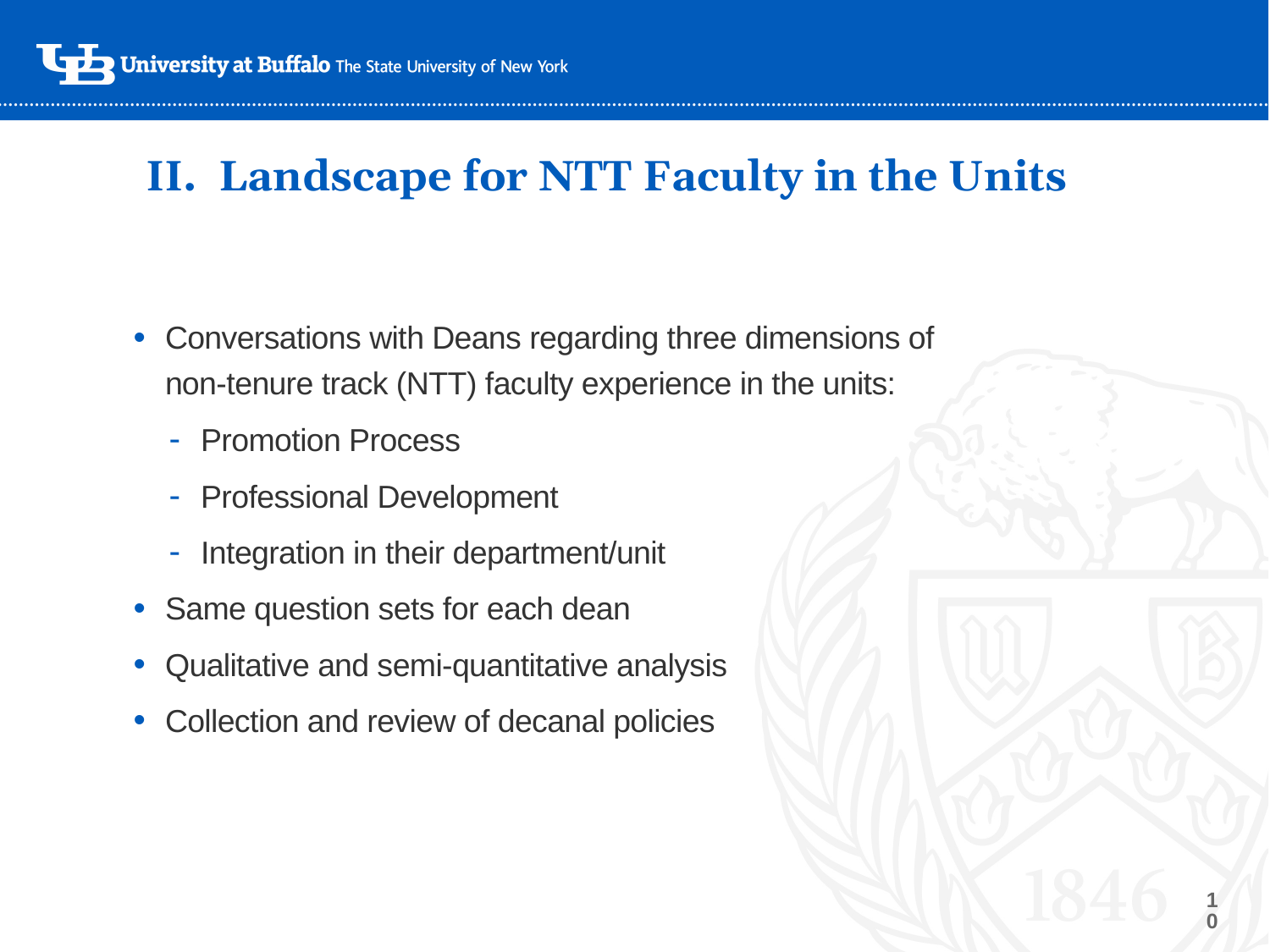

# II.  Landscape for NTT Faculty in the Units
Conversations with Deans regarding three dimensions of non-tenure track (NTT) faculty experience in the units:
Promotion Process
Professional Development
Integration in their department/unit
Same question sets for each dean
Qualitative and semi-quantitative analysis
Collection and review of decanal policies
10